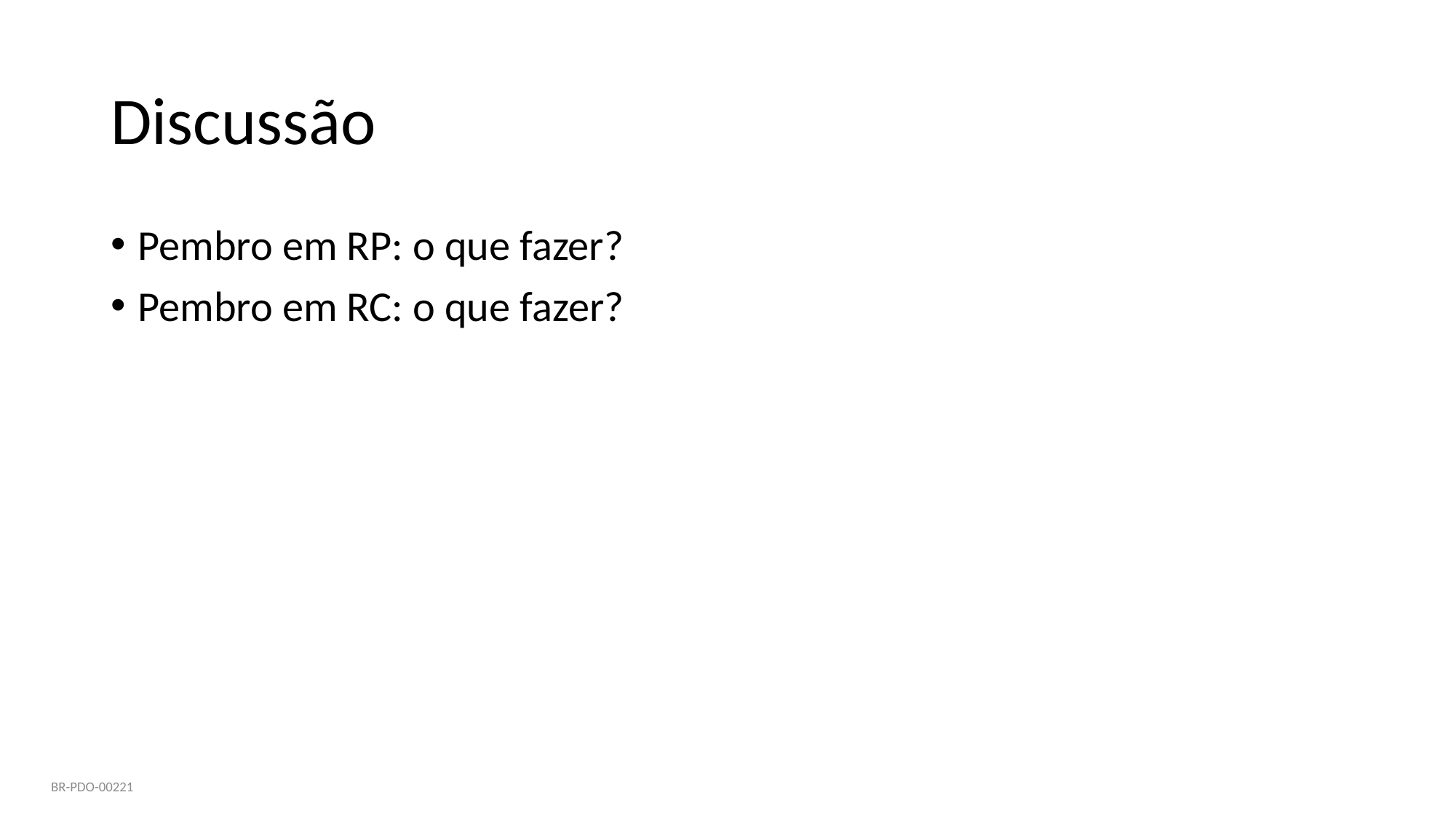

# Discussão
Pembro em RP: o que fazer?
Pembro em RC: o que fazer?
BR-PDO-00221